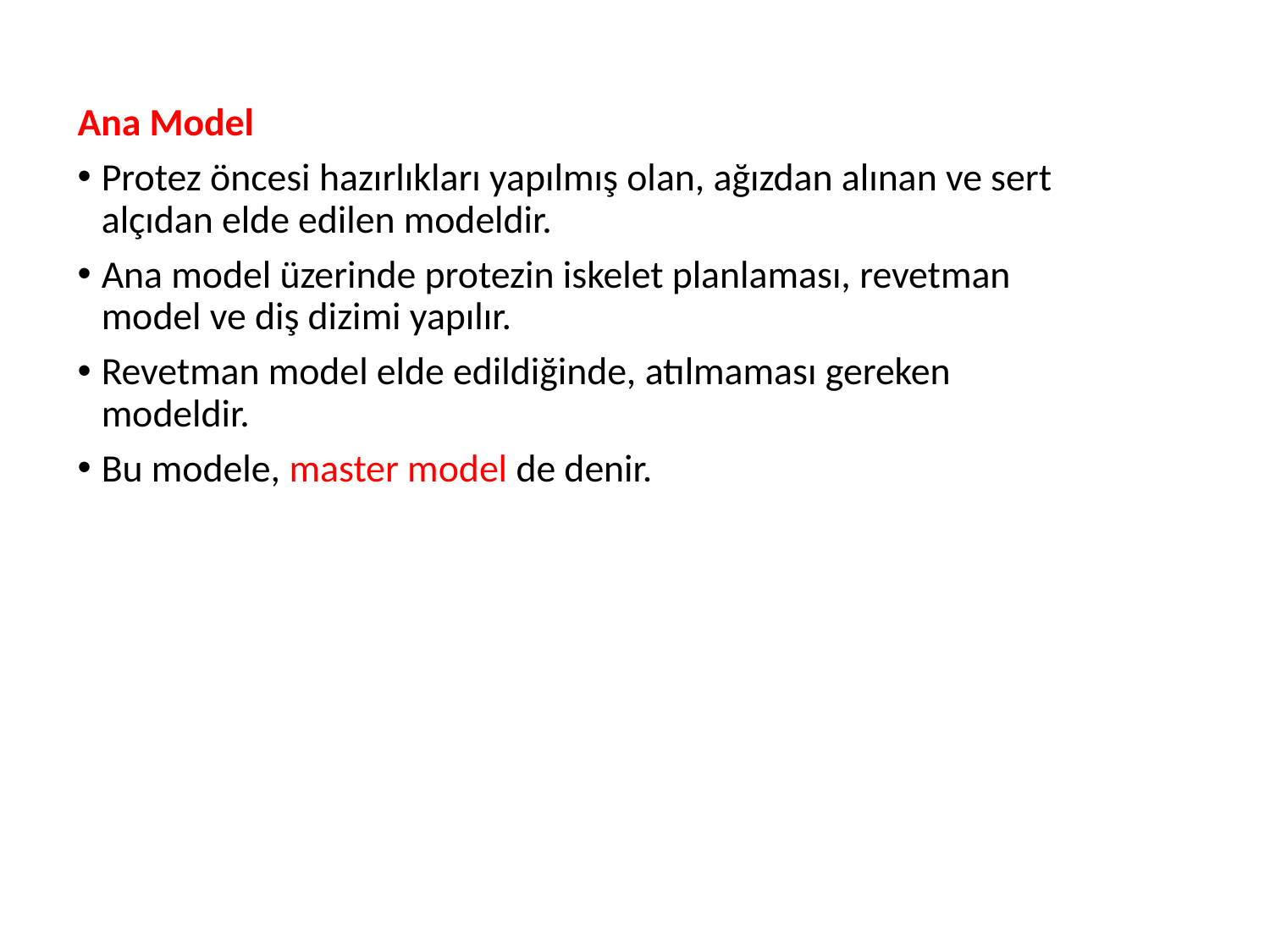

Ana Model
Protez öncesi hazırlıkları yapılmış olan, ağızdan alınan ve sert alçıdan elde edilen modeldir.
Ana model üzerinde protezin iskelet planlaması, revetman model ve diş dizimi yapılır.
Revetman model elde edildiğinde, atılmaması gereken modeldir.
Bu modele, master model de denir.